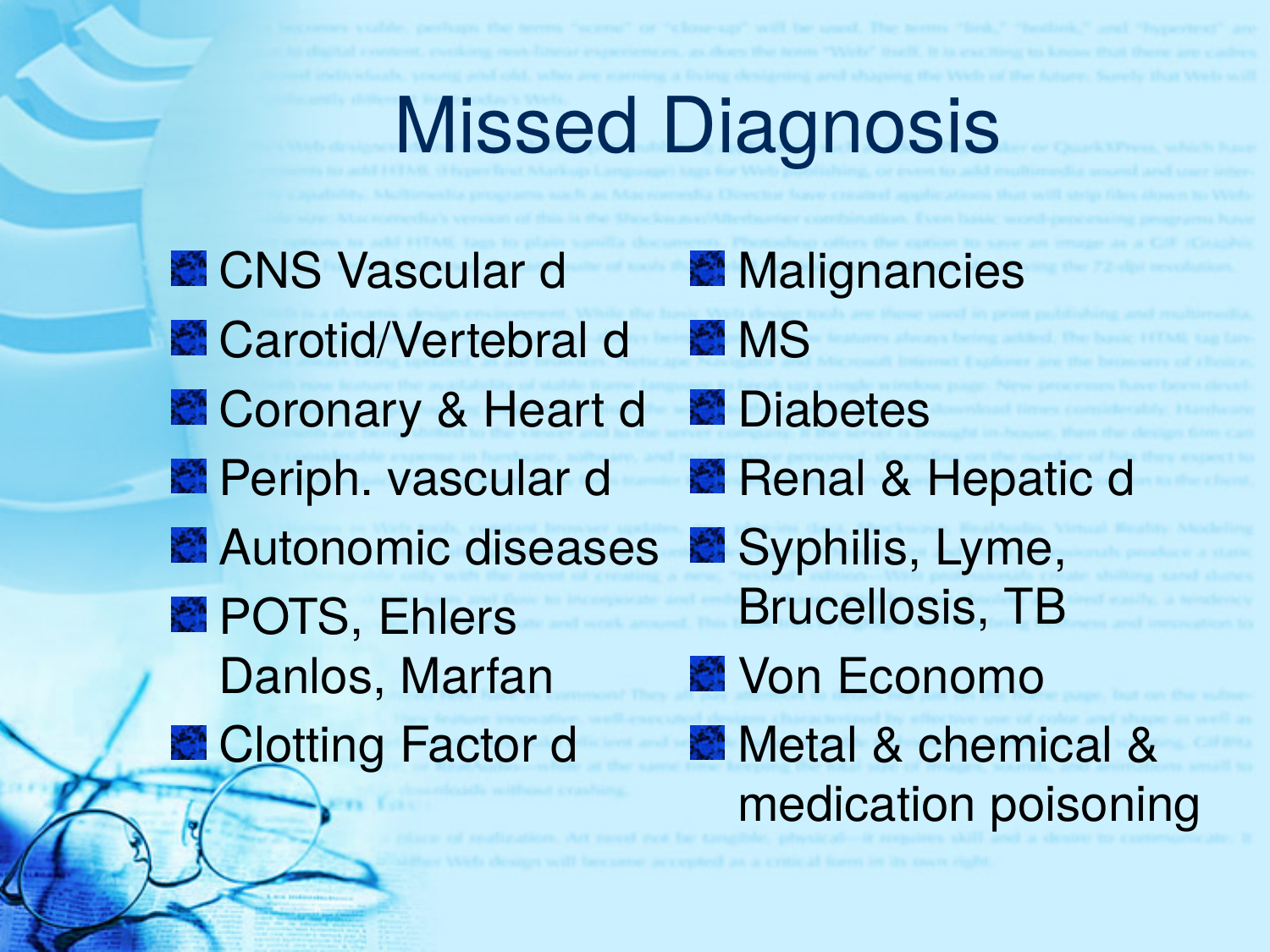

# Missed Diagnosis
CNS Vascular d
Carotid/Vertebral d
Coronary & Heart d
Periph. vascular d
Autonomic diseases
POTS, Ehlers Danlos, Marfan
Clotting Factor d

Malignancies
MS
Diabetes
Renal & Hepatic d
Syphilis, Lyme, Brucellosis, TB
Von Economo
Metal & chemical & medication poisoning